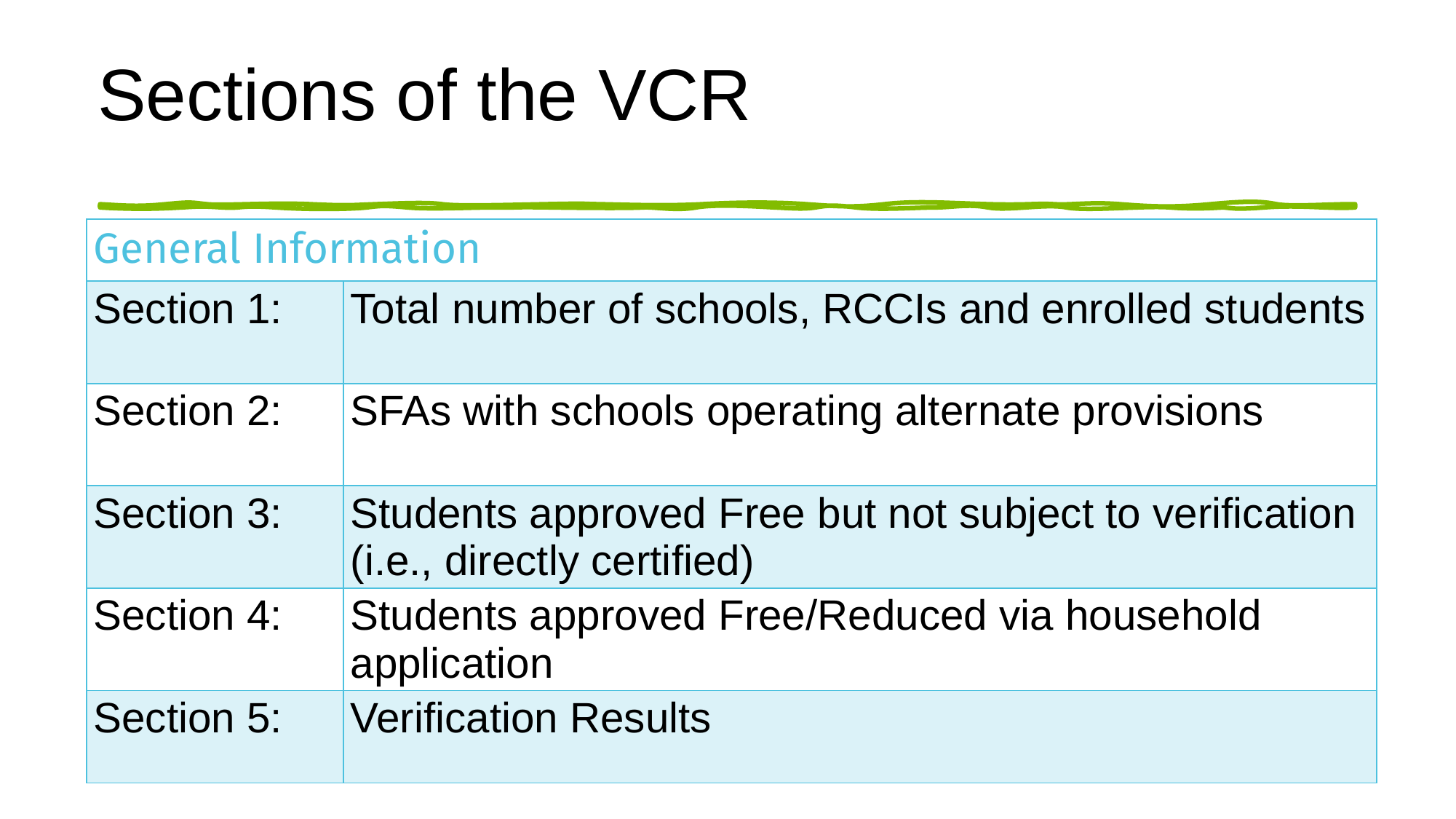

# Sections of the VCR
| General Information |  |
| --- | --- |
| Section 1: | Total number of schools, RCCIs and enrolled students |
| Section 2: | SFAs with schools operating alternate provisions |
| Section 3: | Students approved Free but not subject to verification (i.e., directly certified) |
| Section 4: | Students approved Free/Reduced via household application |
| Section 5: | Verification Results |